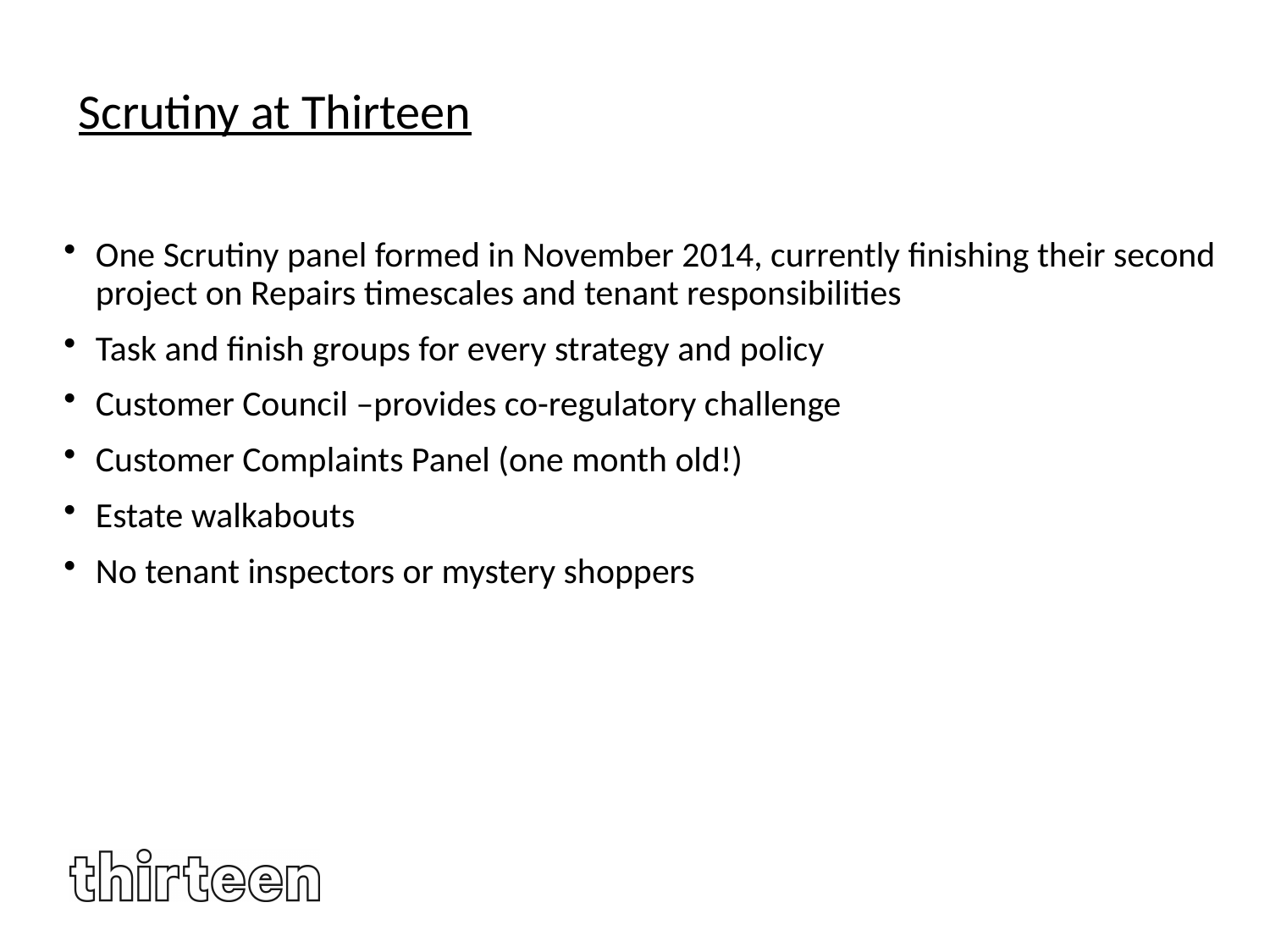

# Scrutiny at Thirteen
One Scrutiny panel formed in November 2014, currently finishing their second project on Repairs timescales and tenant responsibilities
Task and finish groups for every strategy and policy
Customer Council –provides co-regulatory challenge
Customer Complaints Panel (one month old!)
Estate walkabouts
No tenant inspectors or mystery shoppers